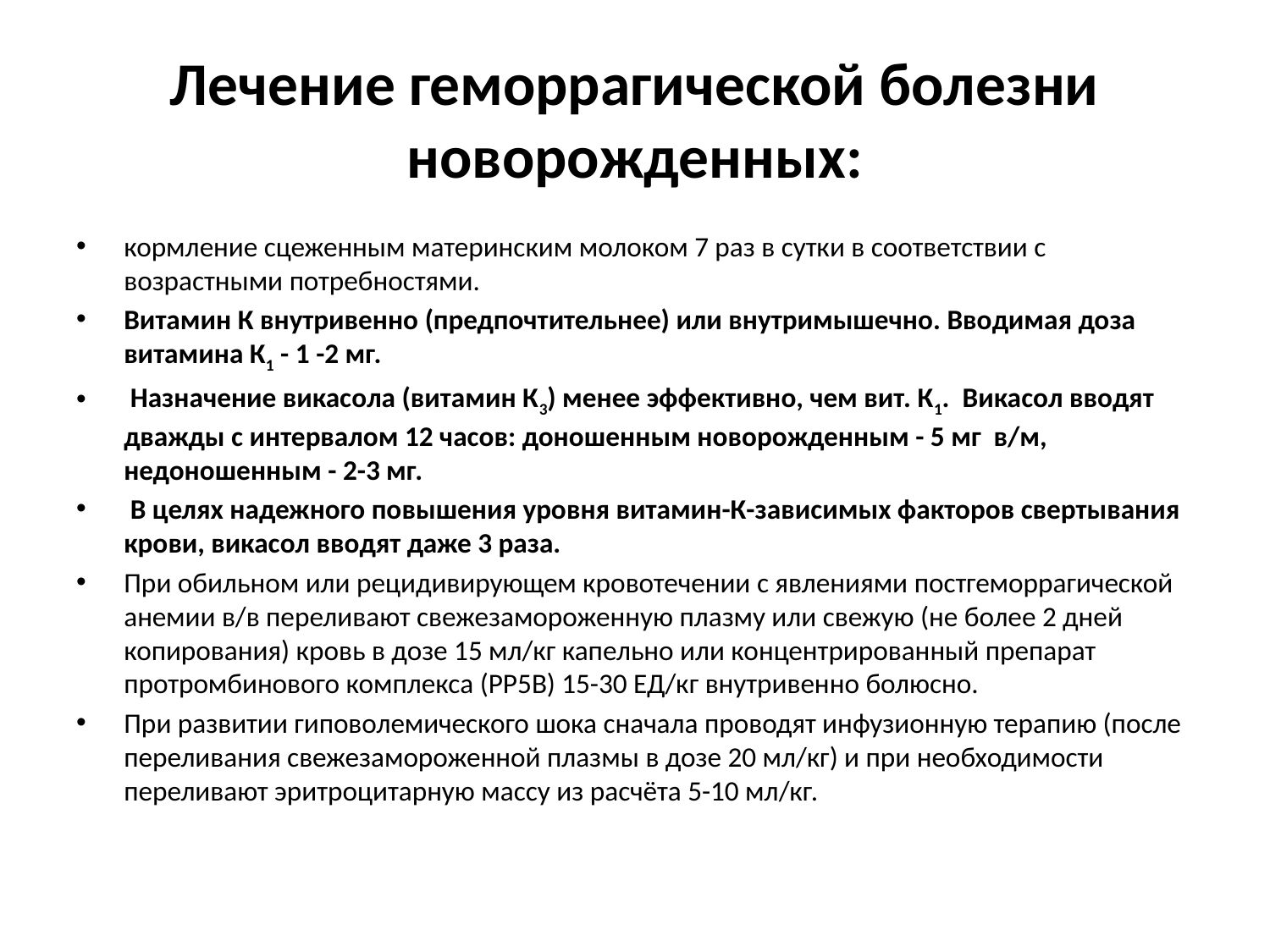

# Лечение геморрагической болезни новорожденных:
кормление сцеженным материнским молоком 7 раз в сутки в соответствии с возрастными потребностями.
Витамин К внутривенно (предпочтительнее) или внутримышечно. Вводимая доза витамина К1 - 1 -2 мг.
 Назначение викасола (витамин К3) менее эффективно, чем вит. К1.  Викасол вводят дважды с интервалом 12 часов: доношенным новорожденным - 5 мг  в/м, недоношенным - 2-3 мг.
 В целях надежного повышения уровня витамин-К-зависимых факторов свертывания крови, викасол вводят даже 3 раза.
При обильном или рецидивирующем кровотечении с явлениями постгеморрагической анемии в/в переливают свежезамороженную плазму или свежую (не более 2 дней копирования) кровь в дозе 15 мл/кг капельно или концентрированный препарат протромбинового комплекса (РР5В) 15-30 ЕД/кг внутривенно болюсно.
При развитии гиповолемического шока сначала проводят инфузионную терапию (после переливания свежезамороженной плазмы в дозе 20 мл/кг) и при необходимости переливают эритроцитарную массу из расчёта 5-10 мл/кг.